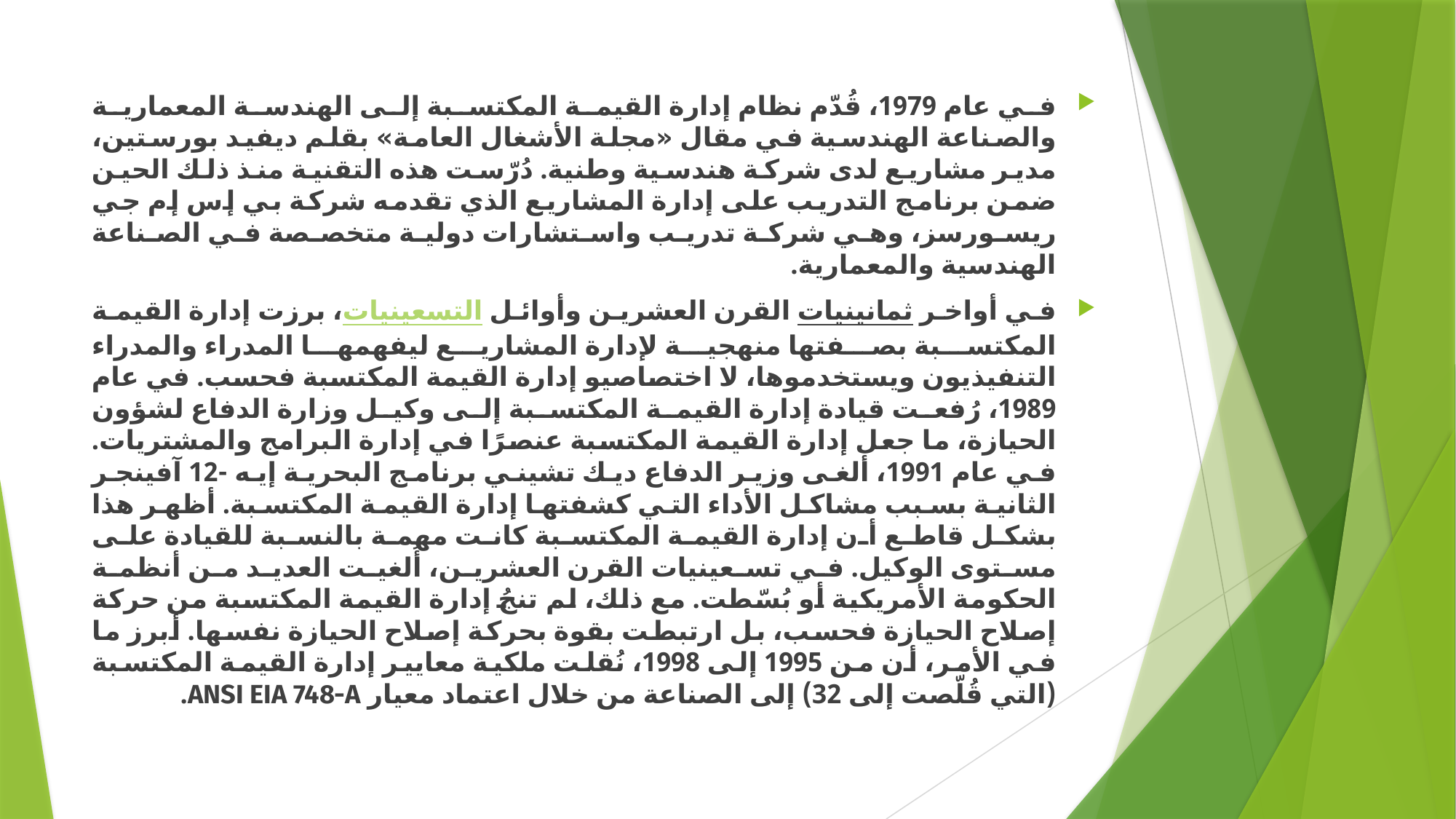

في عام 1979، قُدّم نظام إدارة القيمة المكتسبة إلى الهندسة المعمارية والصناعة الهندسية في مقال «مجلة الأشغال العامة» بقلم ديفيد بورستين، مدير مشاريع لدى شركة هندسية وطنية. دُرّست هذه التقنية منذ ذلك الحين ضمن برنامج التدريب على إدارة المشاريع الذي تقدمه شركة بي إس إم جي ريسورسز، وهي شركة تدريب واستشارات دولية متخصصة في الصناعة الهندسية والمعمارية.
في أواخر ثمانينيات القرن العشرين وأوائل التسعينيات، برزت إدارة القيمة المكتسبة بصفتها منهجية لإدارة المشاريع ليفهمها المدراء والمدراء التنفيذيون ويستخدموها، لا اختصاصيو إدارة القيمة المكتسبة فحسب. في عام 1989، رُفعت قيادة إدارة القيمة المكتسبة إلى وكيل وزارة الدفاع لشؤون الحيازة، ما جعل إدارة القيمة المكتسبة عنصرًا في إدارة البرامج والمشتريات. في عام 1991، ألغى وزير الدفاع ديك تشيني برنامج البحرية إيه -12 آفينجر الثانية بسبب مشاكل الأداء التي كشفتها إدارة القيمة المكتسبة. أظهر هذا بشكل قاطع أن إدارة القيمة المكتسبة كانت مهمة بالنسبة للقيادة على مستوى الوكيل. في تسعينيات القرن العشرين، أُلغيت العديد من أنظمة الحكومة الأمريكية أو بُسّطت. مع ذلك، لم تنجُ إدارة القيمة المكتسبة من حركة إصلاح الحيازة فحسب، بل ارتبطت بقوة بحركة إصلاح الحيازة نفسها. أبرز ما في الأمر، أن من 1995 إلى 1998، نُقلت ملكية معايير إدارة القيمة المكتسبة (التي قُلّصت إلى 32) إلى الصناعة من خلال اعتماد معيار ANSI EIA 748-A.